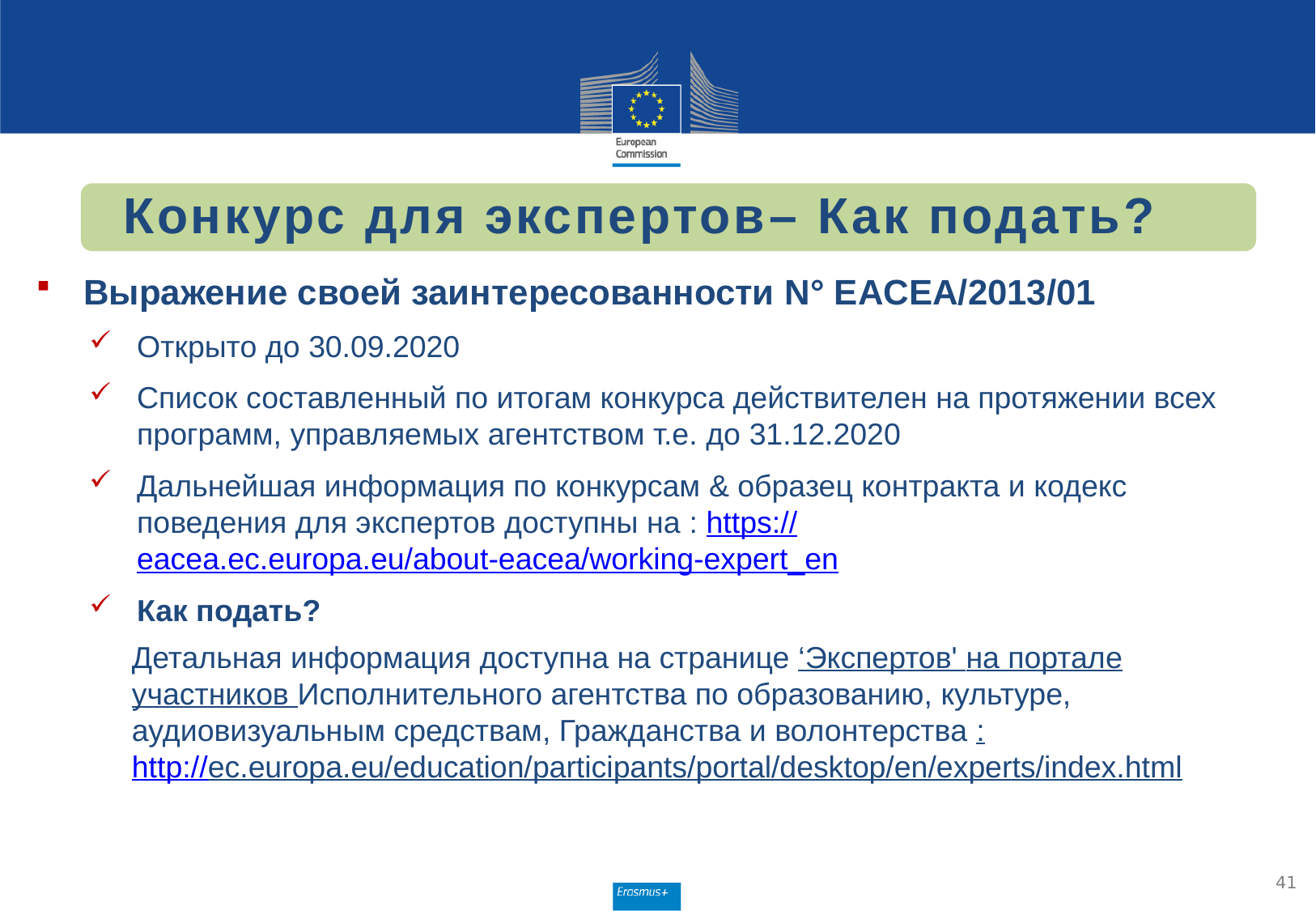

# Конкурс для экспертов– Как подать?

Выражение своей заинтересованности N° EACEA/2013/01
Открыто до 30.09.2020
Список составленный по итогам конкурса действителен на протяжении всех программ, управляемых агентством т.е. до 31.12.2020
Дальнейшая информация по конкурсам & образец контракта и кодекс поведения для экспертов доступны на : https://eacea.ec.europa.eu/about-eacea/working-expert_en
Как подать?
Детальная информация доступна на странице ‘Экспертов' на портале участников Исполнительного агентства по образованию, культуре, аудиовизуальным средствам, Гражданства и волонтерства :
http://ec.europa.eu/education/participants/portal/desktop/en/experts/index.html

41